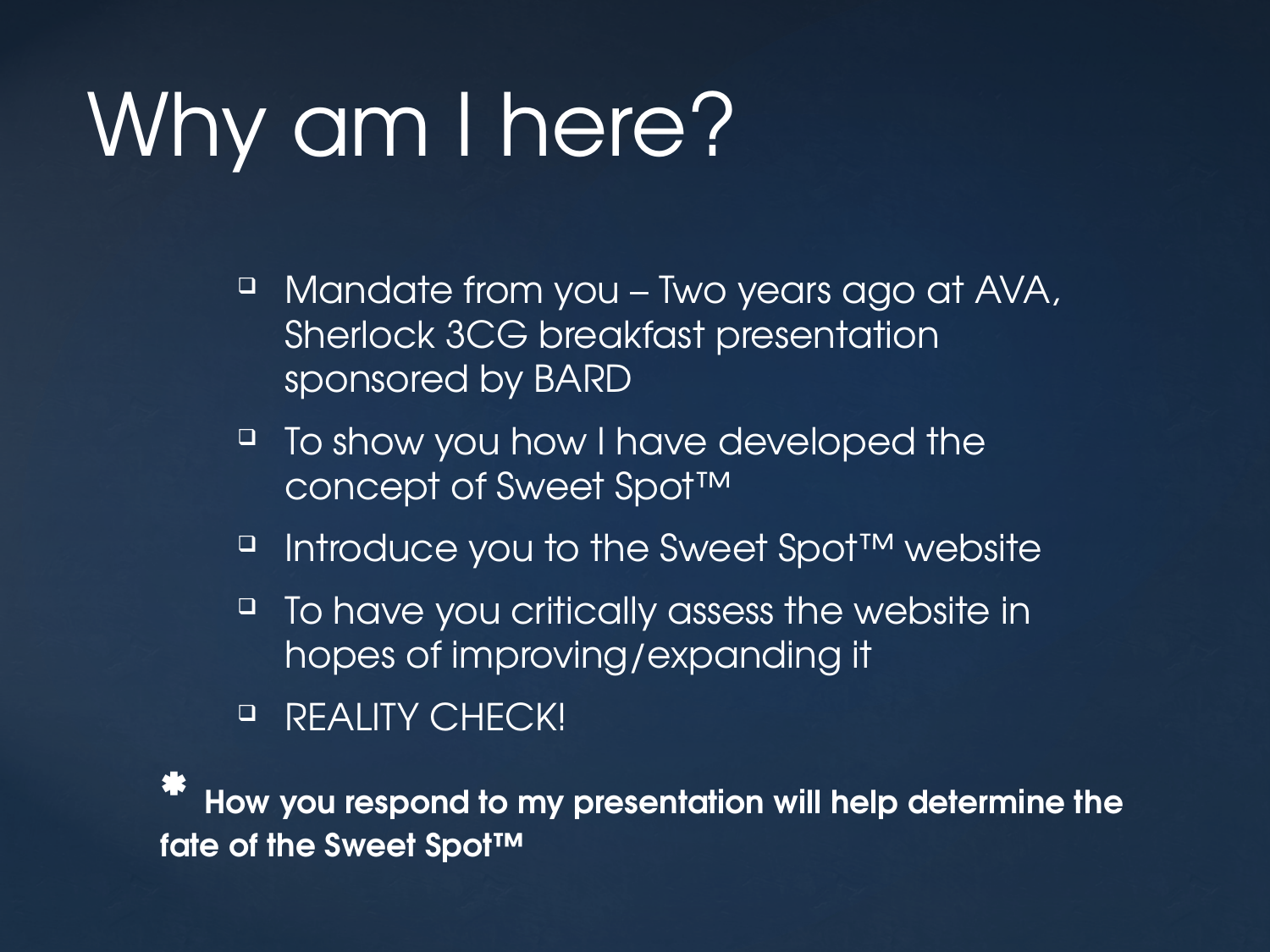

# Why am I here?
Mandate from you – Two years ago at AVA, Sherlock 3CG breakfast presentation sponsored by BARD
To show you how I have developed the concept of Sweet Spot™
Introduce you to the Sweet Spot™ website
To have you critically assess the website in hopes of improving/expanding it
REALITY CHECK!
* How you respond to my presentation will help determine the fate of the Sweet Spot™